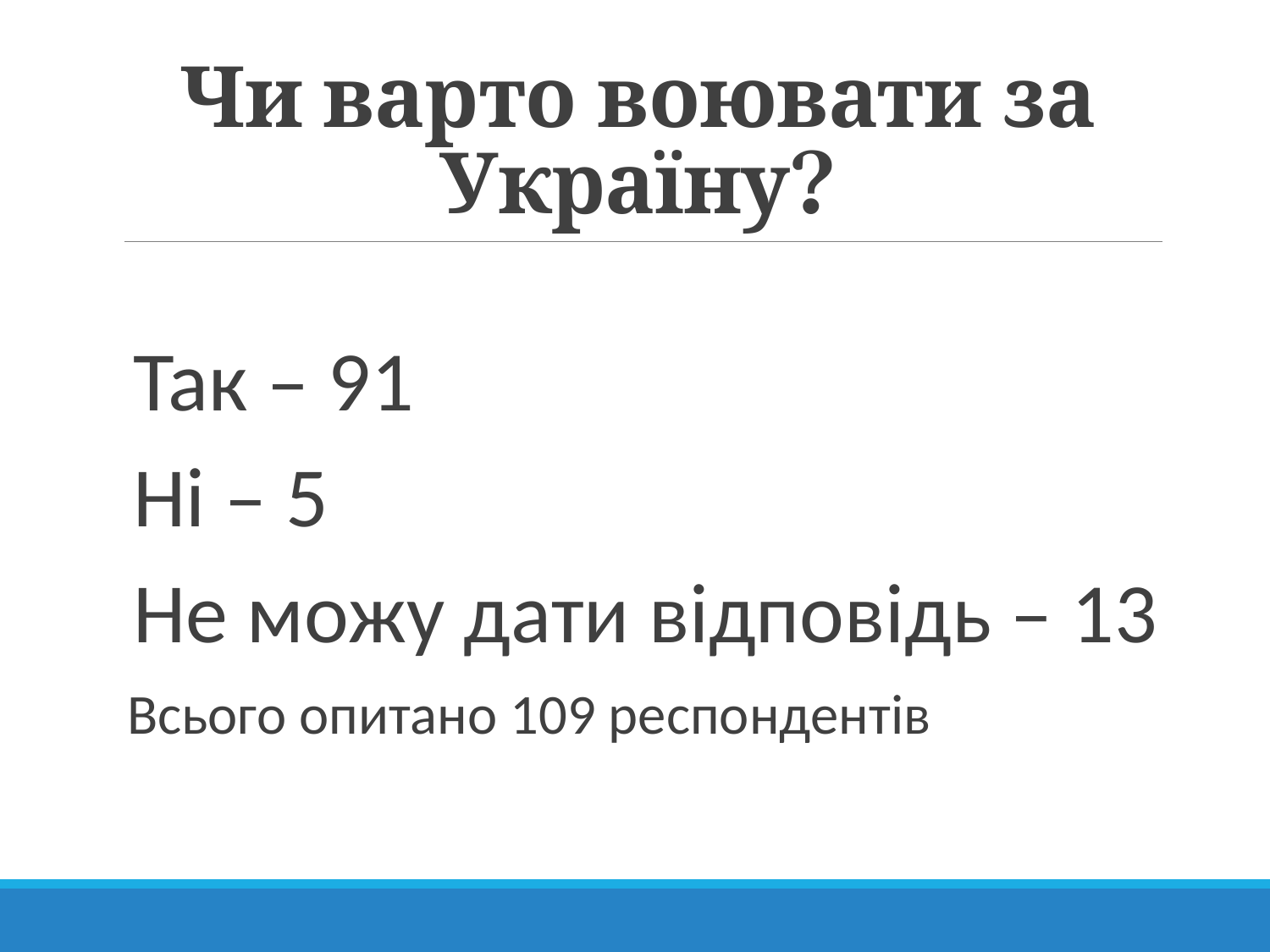

# Чи варто воювати за Україну?
Так – 91
Ні – 5
Не можу дати відповідь – 13
Всього опитано 109 респондентів